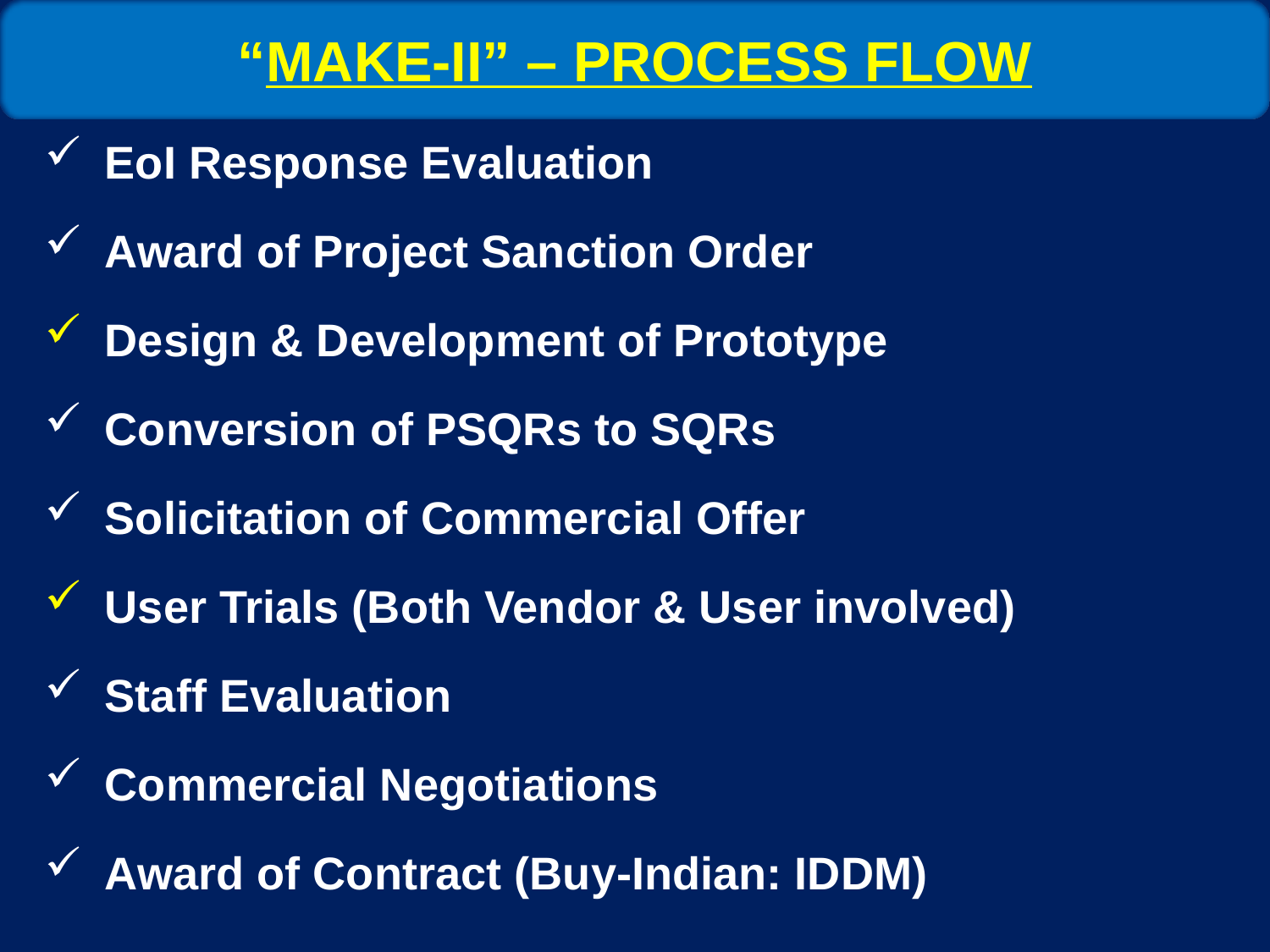

“MAKE-II” – PROCESS FLOW
 EoI Response Evaluation

 Award of Project Sanction Order

 Design & Development of Prototype

 Conversion of PSQRs to SQRs

 Solicitation of Commercial Offer

 User Trials (Both Vendor & User involved)

 Staff Evaluation

 Commercial Negotiations

 Award of Contract (Buy-Indian: IDDM)